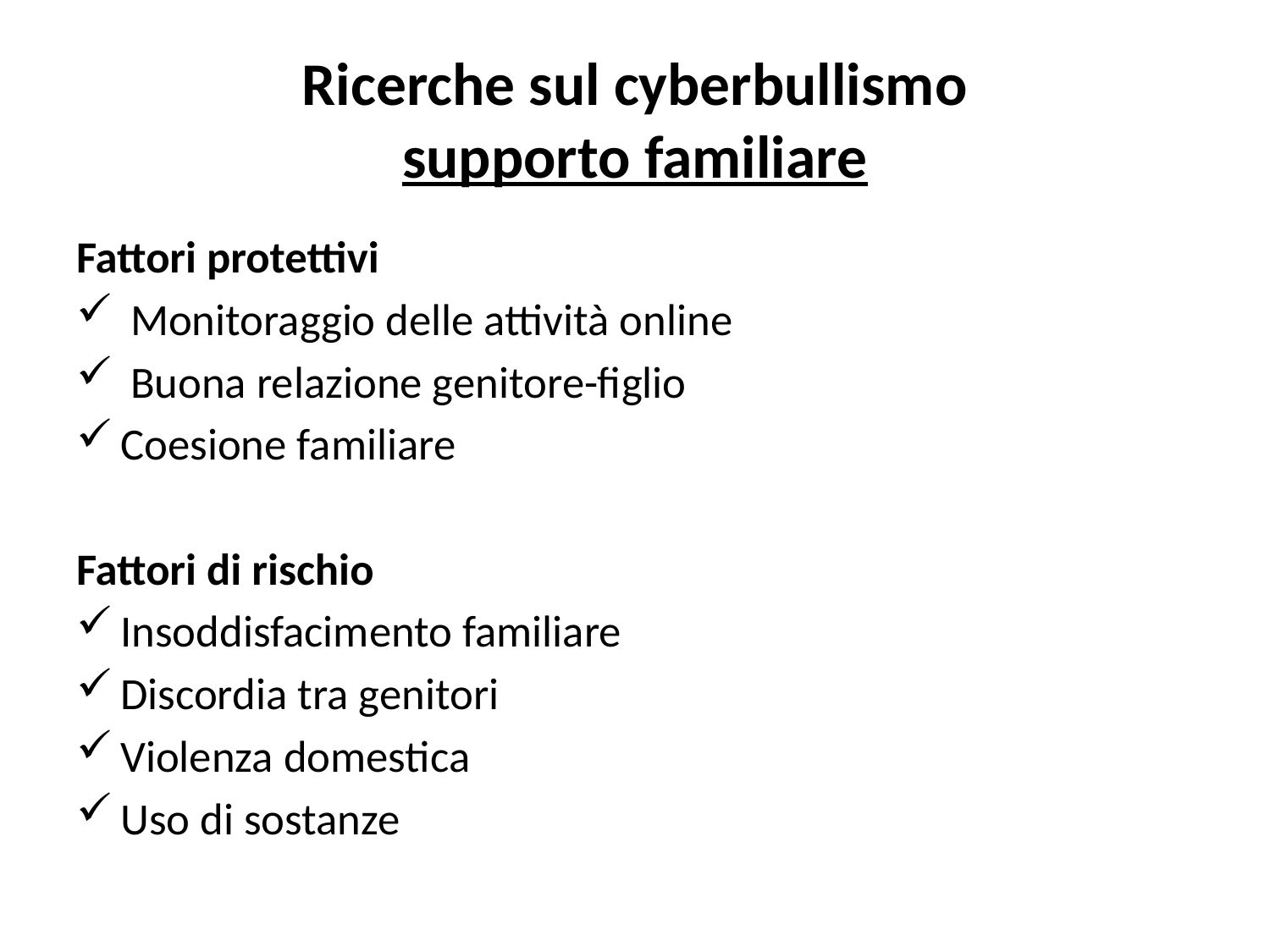

# Ricerche sul cyberbullismo supporto familiare
Fattori protettivi
 Monitoraggio delle attività online
 Buona relazione genitore-figlio
Coesione familiare

Fattori di rischio
Insoddisfacimento familiare
Discordia tra genitori
Violenza domestica
Uso di sostanze